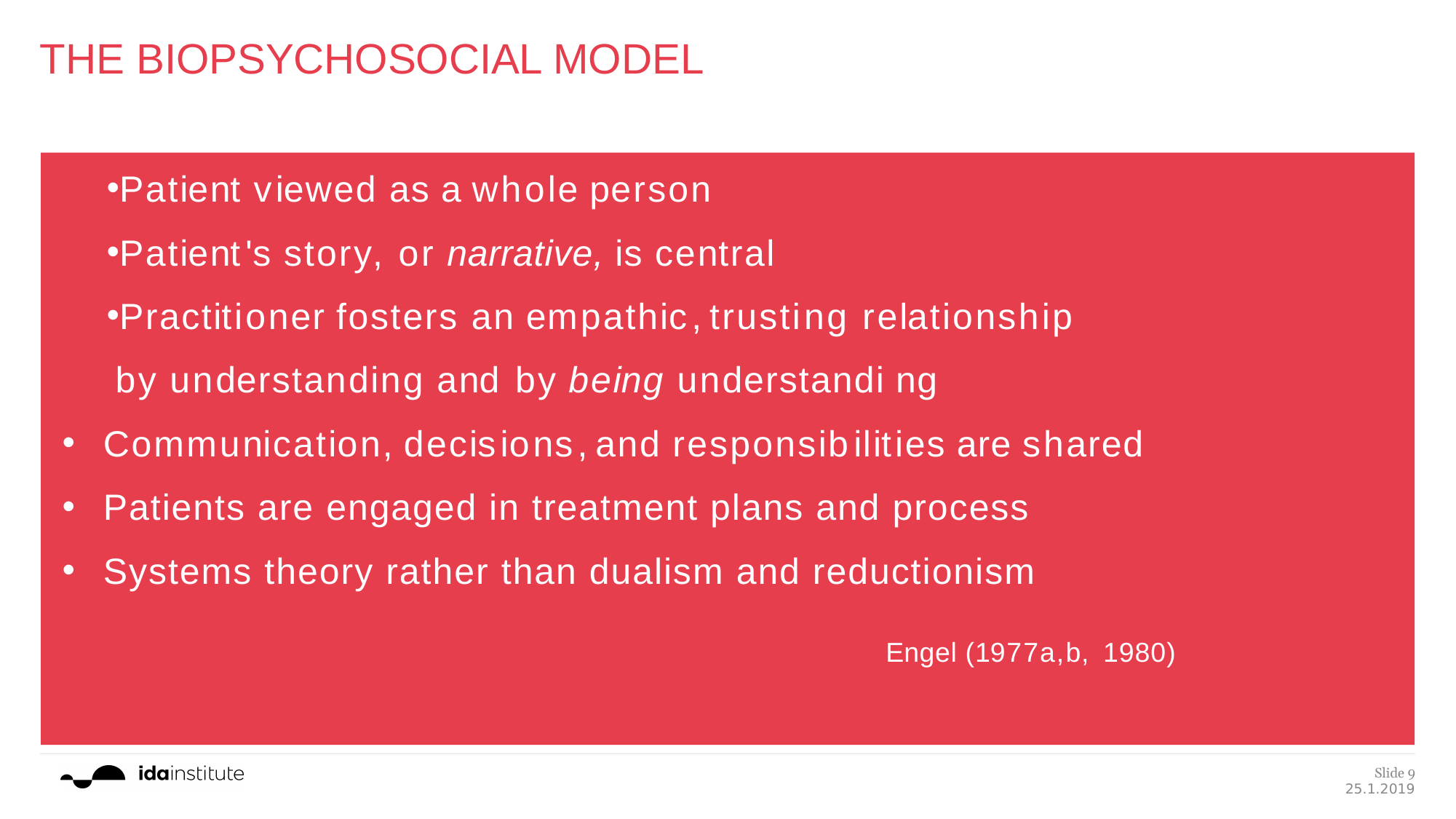

# The Biopsychosocial Model
Patient viewed as a whole person
Patient's story, or narrative, is central
Practitioner fosters an empathic,trusting relationship
 by understanding and by being understandi ng
Communication,decisions,and responsibilities are shared
Patients are engaged in treatment plans and process
Systems theory rather than dualism and reductionism

Engel (1977a,b, 1980)

Slide 9
25.1.2019